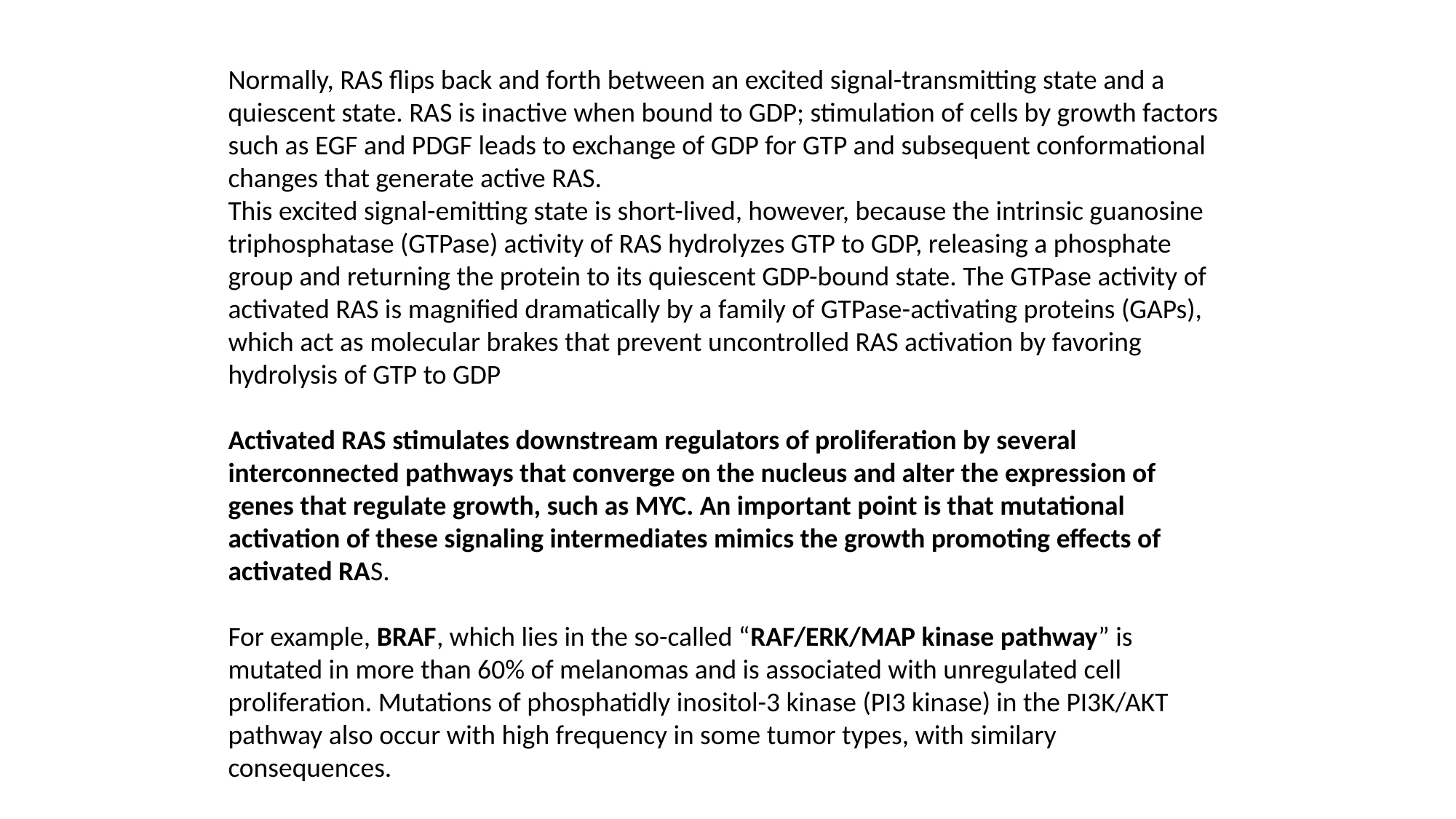

Normally, RAS flips back and forth between an excited signal-transmitting state and a quiescent state. RAS is inactive when bound to GDP; stimulation of cells by growth factors such as EGF and PDGF leads to exchange of GDP for GTP and subsequent conformational changes that generate active RAS.
This excited signal-emitting state is short-lived, however, because the intrinsic guanosine triphosphatase (GTPase) activity of RAS hydrolyzes GTP to GDP, releasing a phosphate group and returning the protein to its quiescent GDP-bound state. The GTPase activity of activated RAS is magnified dramatically by a family of GTPase-activating proteins (GAPs), which act as molecular brakes that prevent uncontrolled RAS activation by favoring hydrolysis of GTP to GDP

Activated RAS stimulates downstream regulators of proliferation by several interconnected pathways that converge on the nucleus and alter the expression of genes that regulate growth, such as MYC. An important point is that mutational activation of these signaling intermediates mimics the growth promoting effects of activated RAS.

For example, BRAF, which lies in the so-called “RAF/ERK/MAP kinase pathway” is mutated in more than 60% of melanomas and is associated with unregulated cell proliferation. Mutations of phosphatidly inositol-3 kinase (PI3 kinase) in the PI3K/AKT pathway also occur with high frequency in some tumor types, with similary consequences.